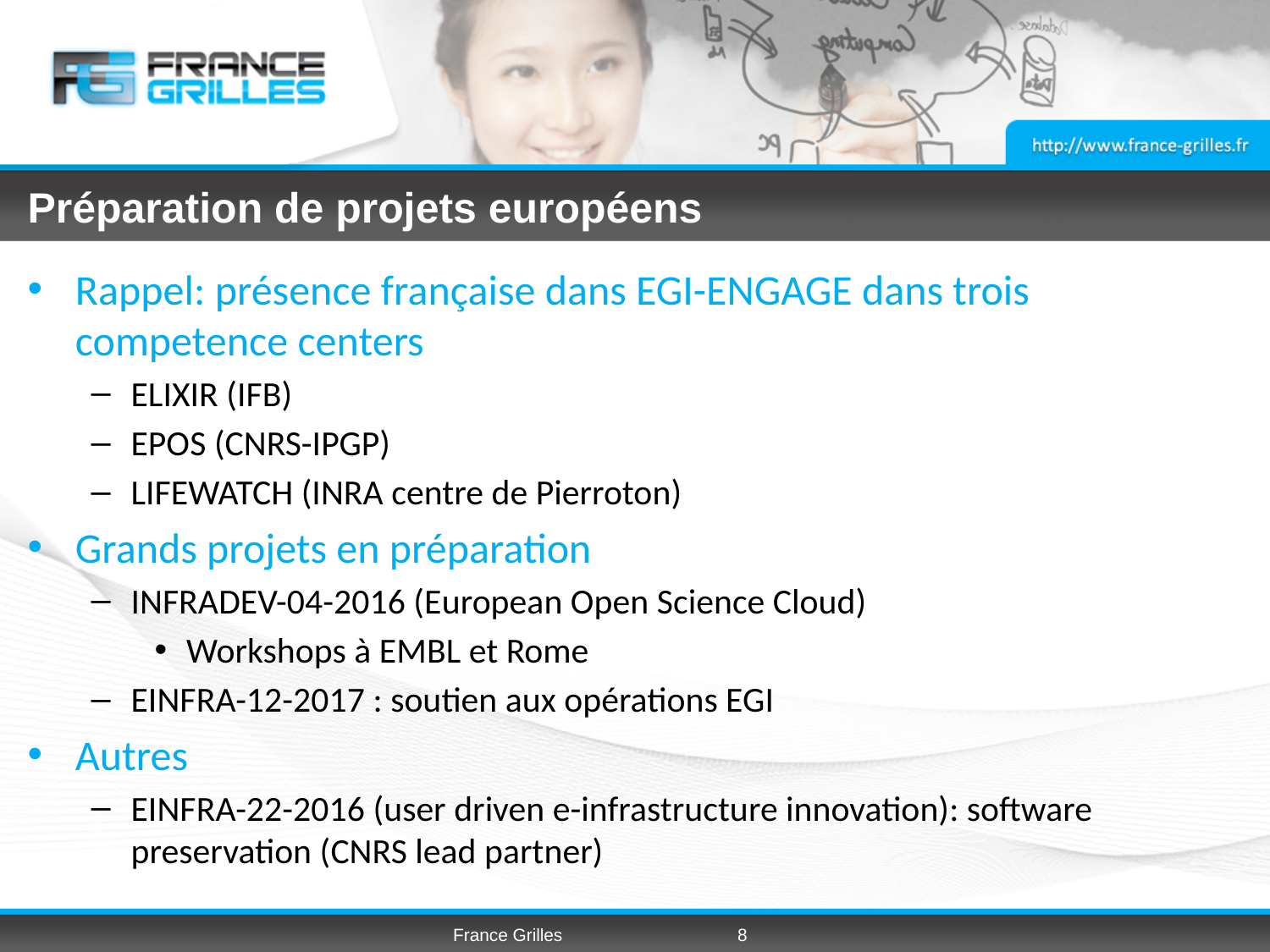

# Préparation de projets européens
Rappel: présence française dans EGI-ENGAGE dans trois competence centers
ELIXIR (IFB)
EPOS (CNRS-IPGP)
LIFEWATCH (INRA centre de Pierroton)
Grands projets en préparation
INFRADEV-04-2016 (European Open Science Cloud)
Workshops à EMBL et Rome
EINFRA-12-2017 : soutien aux opérations EGI
Autres
EINFRA-22-2016 (user driven e-infrastructure innovation): software preservation (CNRS lead partner)

France Grilles
8